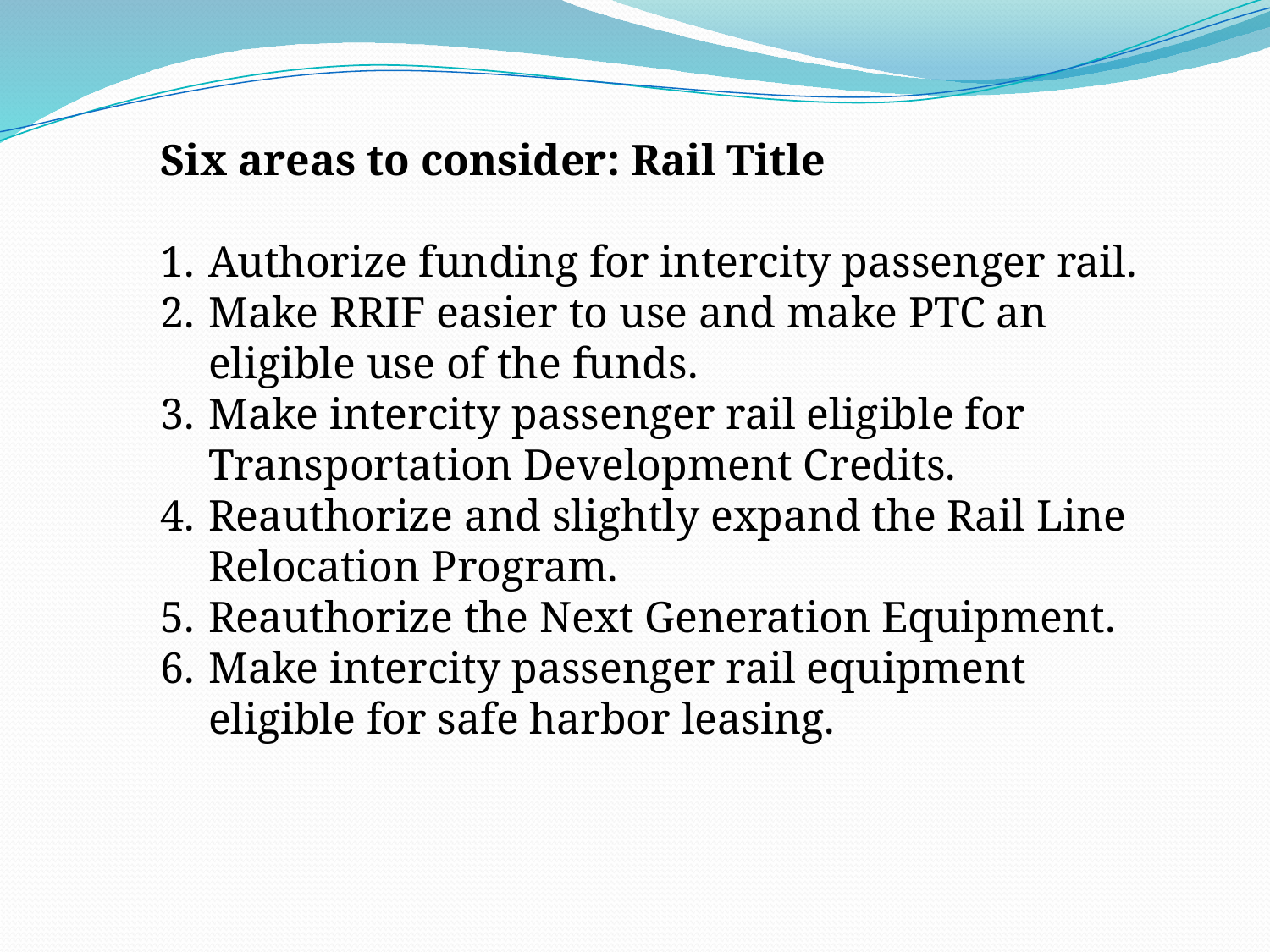

Six areas to consider: Rail Title

Authorize funding for intercity passenger rail.
Make RRIF easier to use and make PTC an eligible use of the funds.
Make intercity passenger rail eligible for Transportation Development Credits.
Reauthorize and slightly expand the Rail Line Relocation Program.
Reauthorize the Next Generation Equipment.
Make intercity passenger rail equipment eligible for safe harbor leasing.